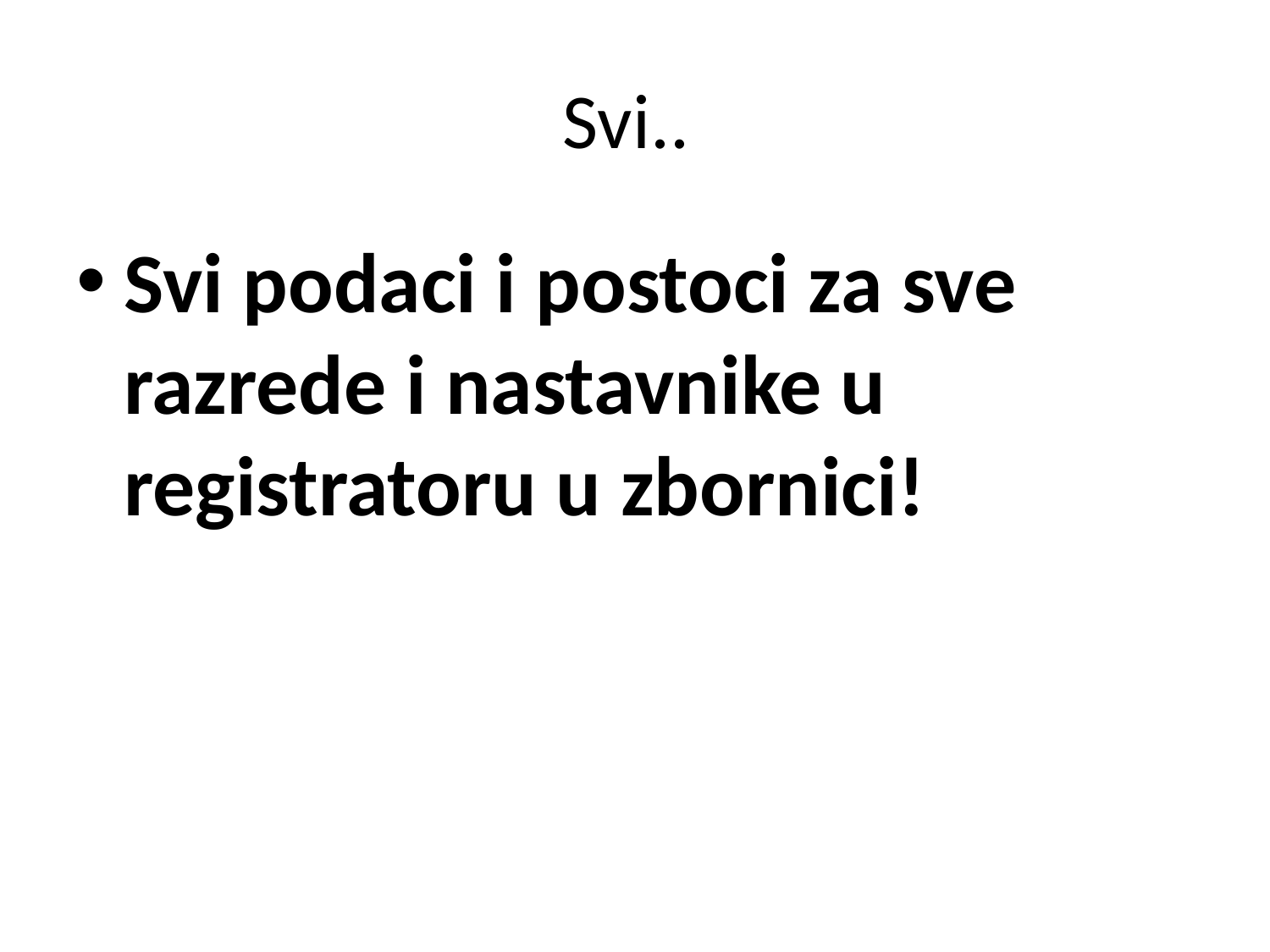

# Svi..
Svi podaci i postoci za sve razrede i nastavnike u registratoru u zbornici!